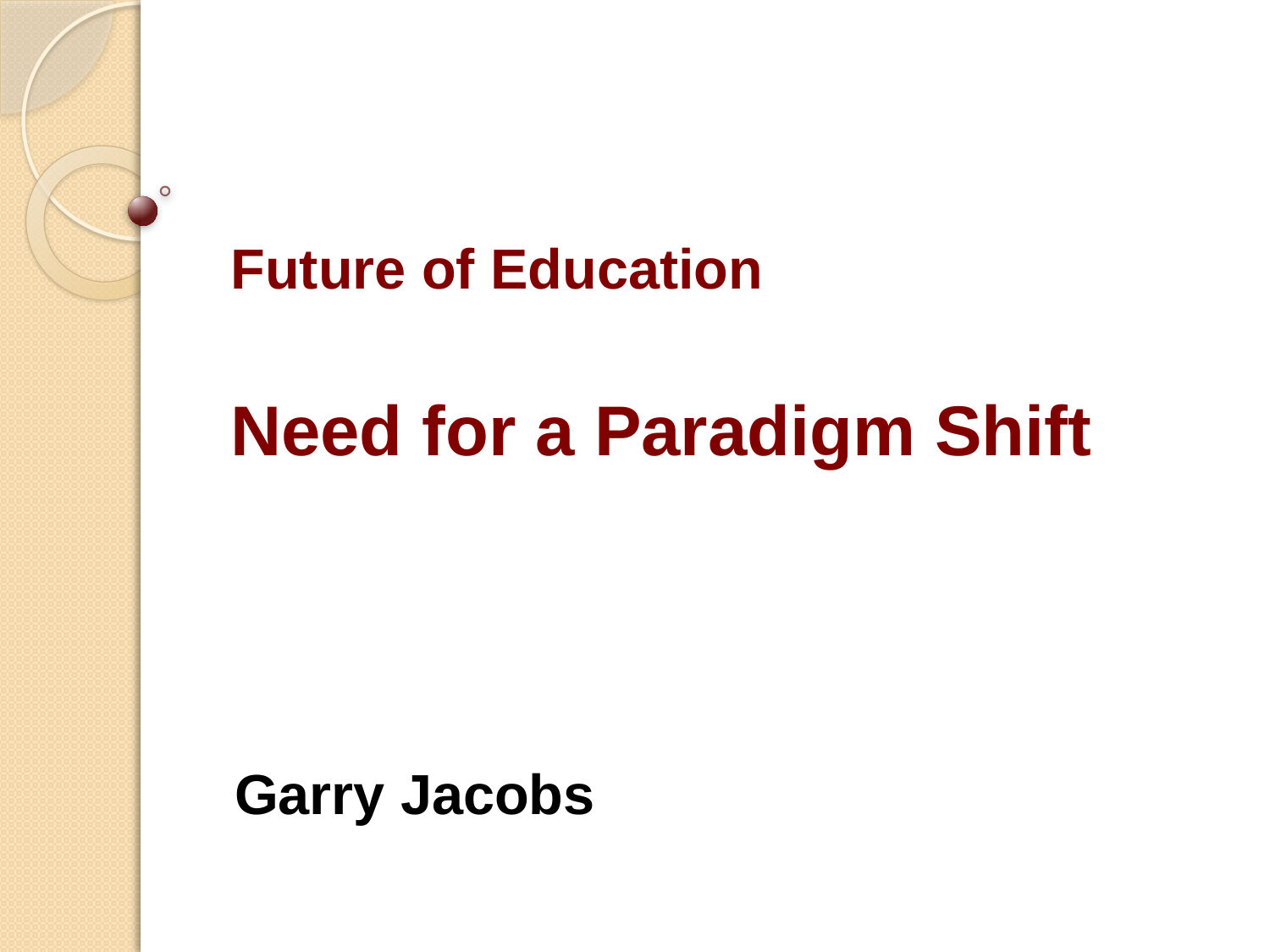

# Future of Education Need for a Paradigm Shift
Garry Jacobs